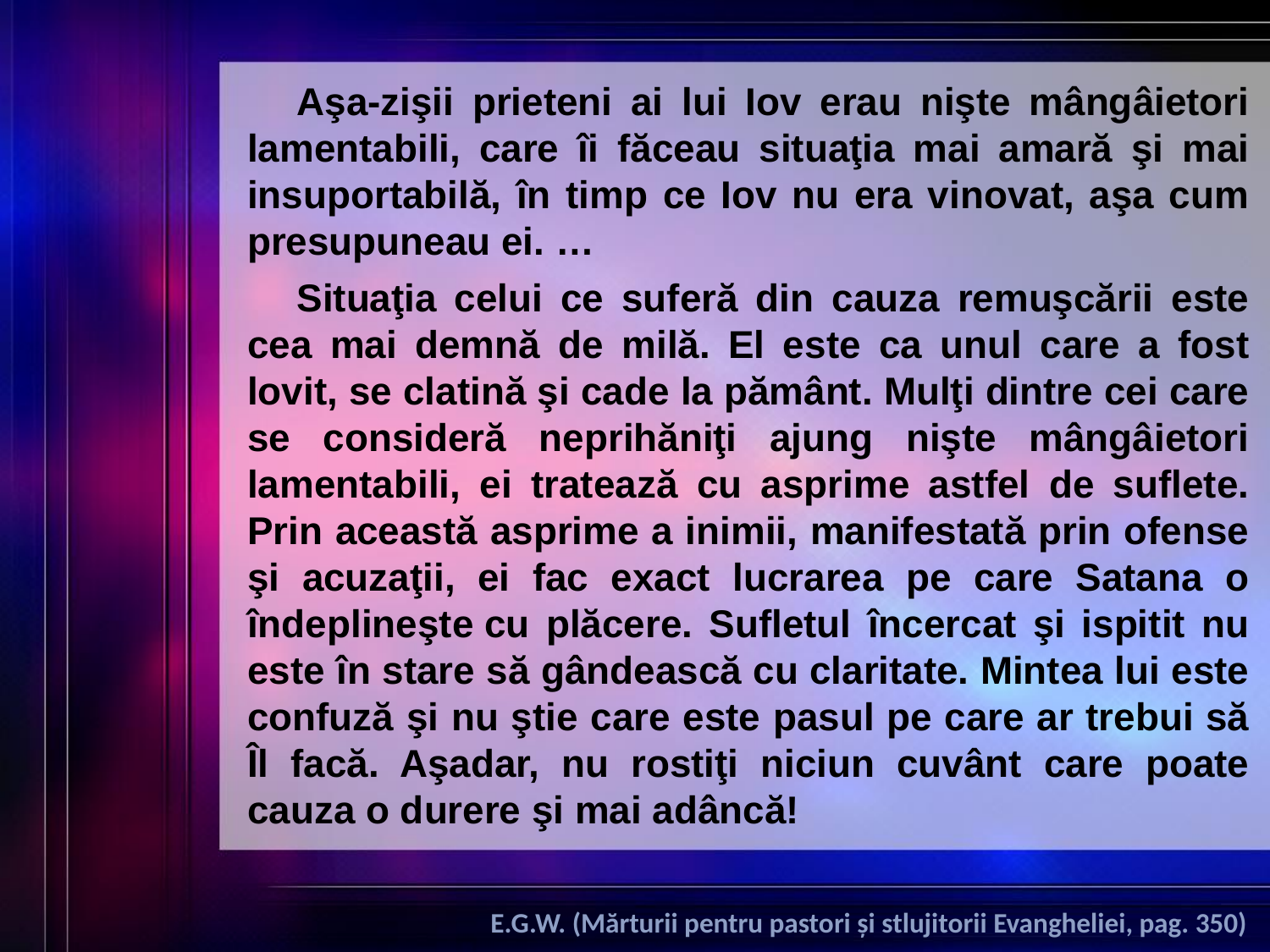

Aşa-zişii prieteni ai lui Iov erau nişte mângâietori lamentabili, care îi făceau situaţia mai amară şi mai insuportabilă, în timp ce Iov nu era vinovat, aşa cum presupuneau ei. …
Situaţia celui ce suferă din cauza remuşcării este cea mai demnă de milă. El este ca unul care a fost lovit, se clatină şi cade la pământ. Mulţi dintre cei care se consideră neprihăniţi ajung nişte mângâietori lamentabili, ei tratează cu asprime astfel de suflete. Prin această asprime a inimii, manifestată prin ofense şi acuzaţii, ei fac exact lucrarea pe care Satana o îndeplineşte cu plăcere. Sufletul încercat şi ispitit nu este în stare să gândească cu claritate. Mintea lui este confuză şi nu ştie care este pasul pe care ar trebui să Îl facă. Aşadar, nu rostiţi niciun cuvânt care poate cauza o durere şi mai adâncă!
E.G.W. (Mărturii pentru pastori și stlujitorii Evangheliei, pag. 350)